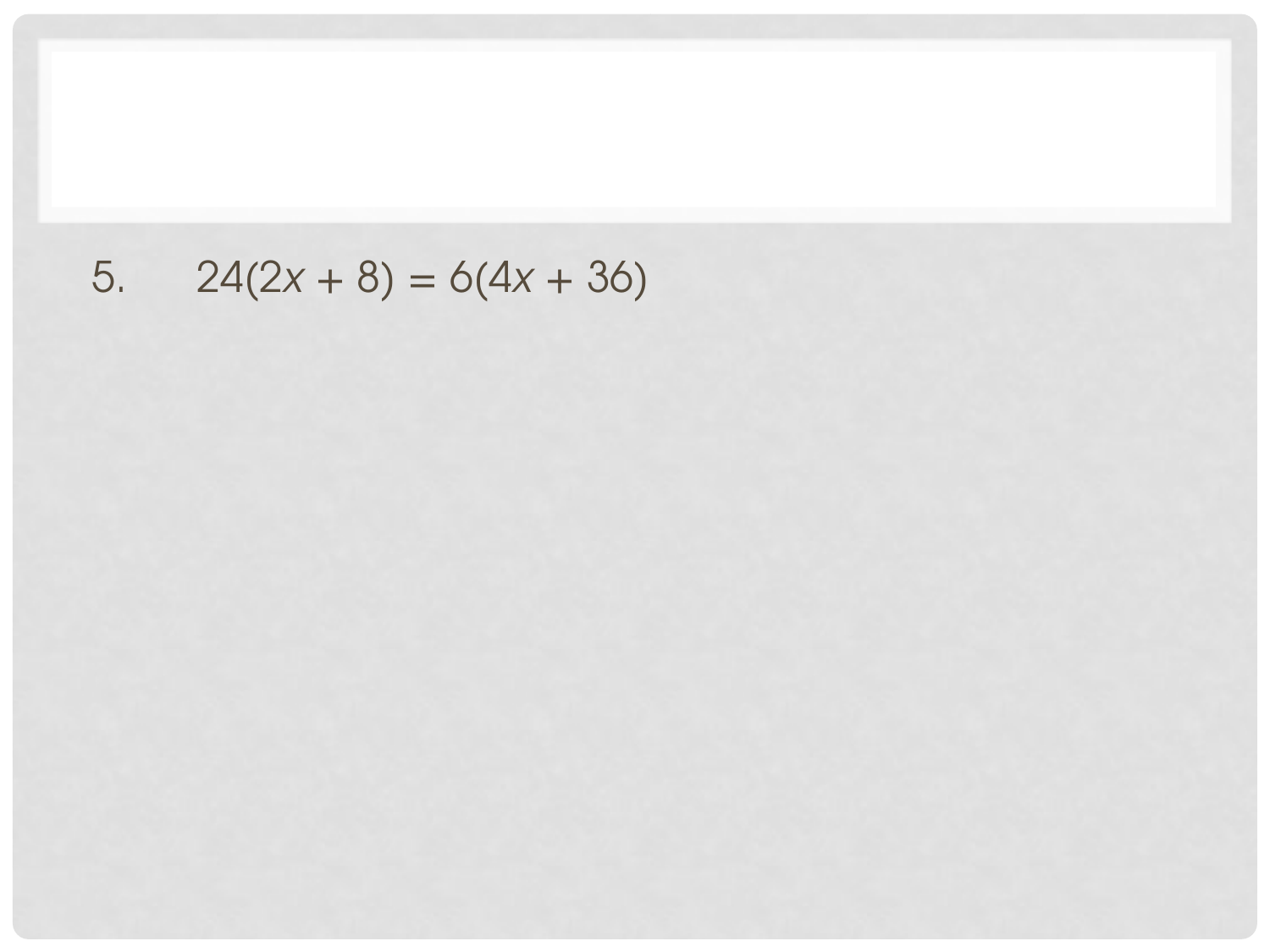

#
5.      24(2x + 8) = 6(4x + 36)